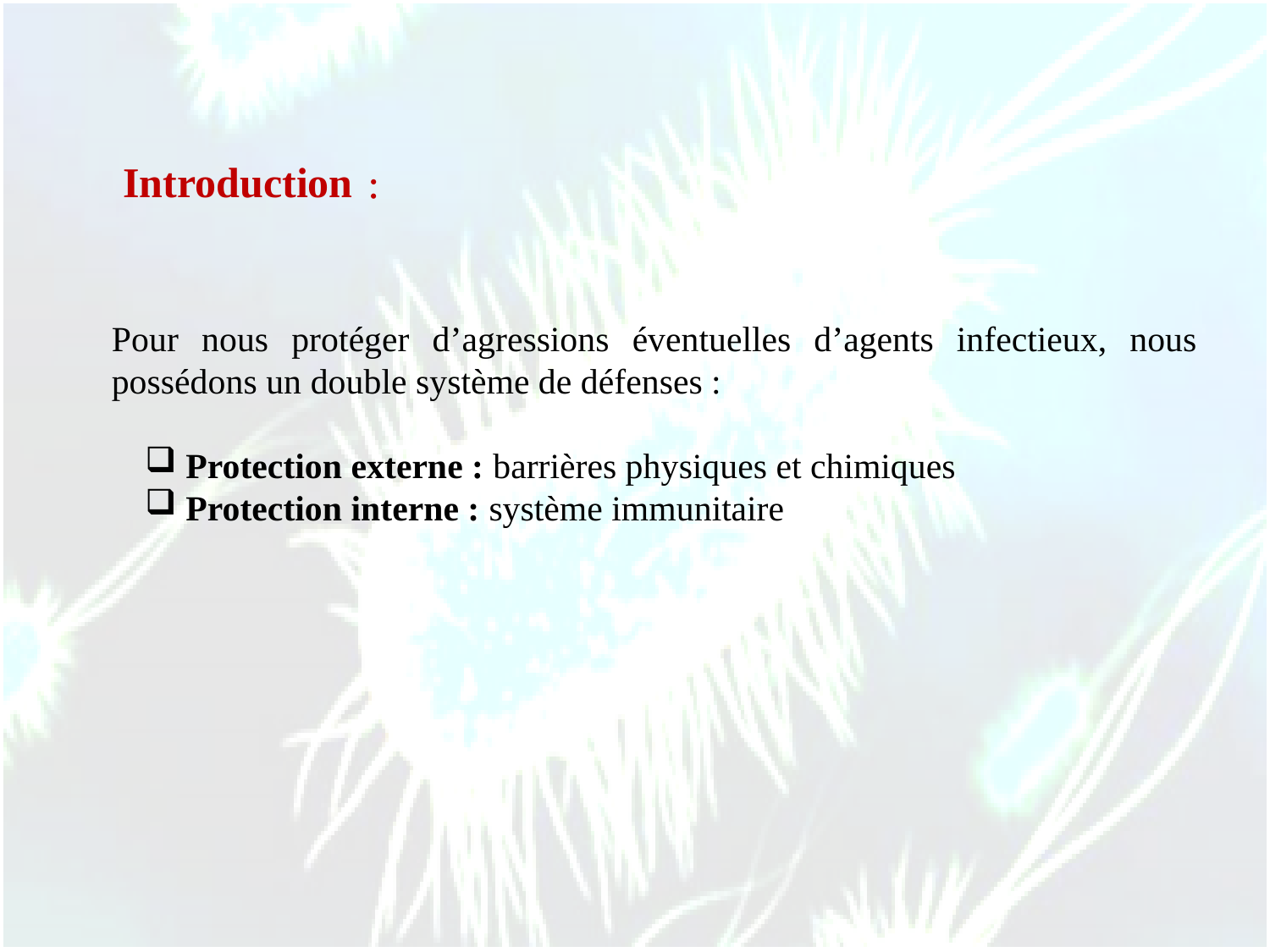

Introduction :

Pour nous protéger d’agressions éventuelles d’agents infectieux, nous possédons un double système de défenses :

 Protection externe : barrières physiques et chimiques
 Protection interne : système immunitaire